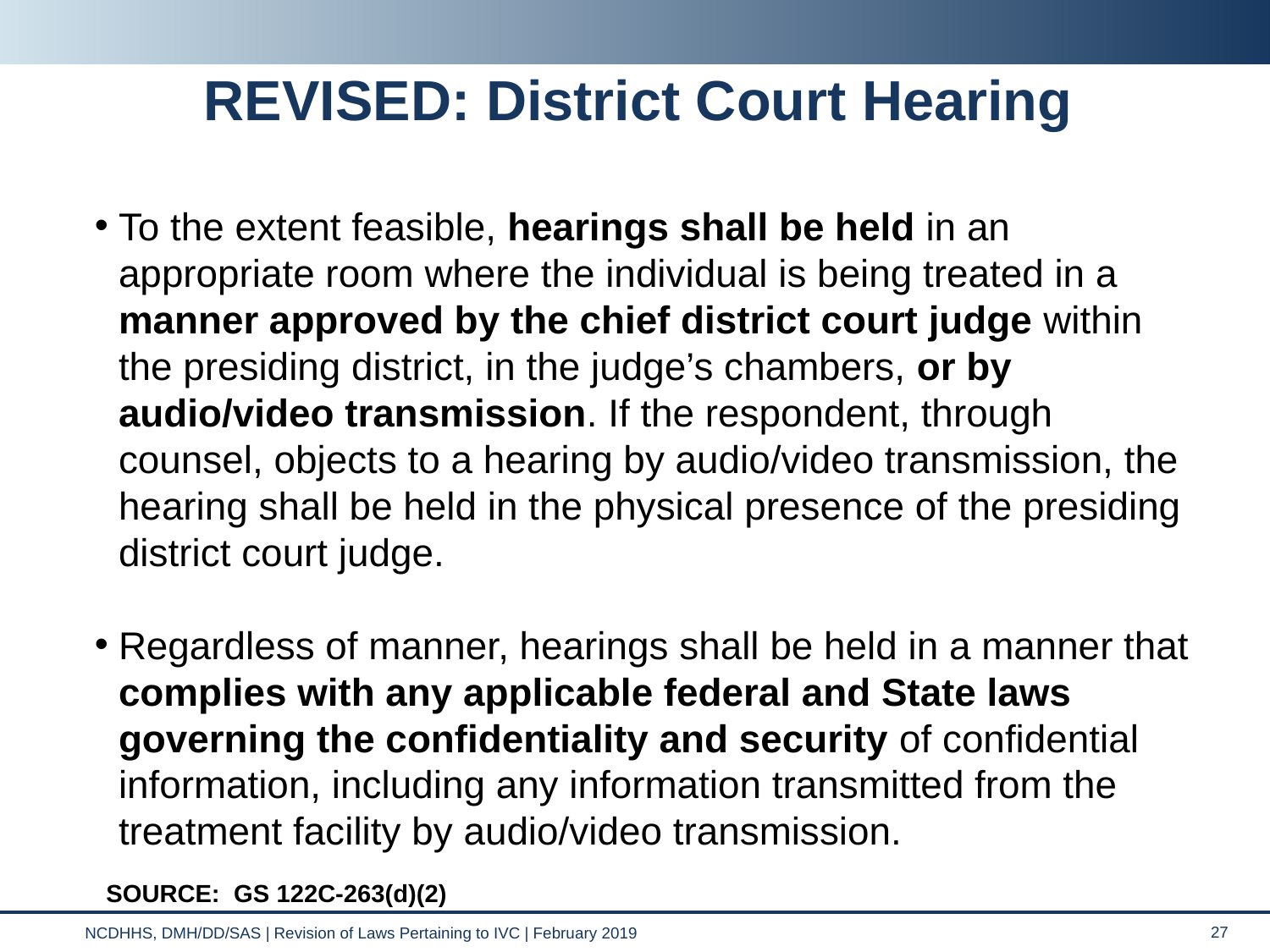

# REVISED: District Court Hearing
To the extent feasible, hearings shall be held in an appropriate room where the individual is being treated in a manner approved by the chief district court judge within the presiding district, in the judge’s chambers, or by audio/video transmission. If the respondent, through counsel, objects to a hearing by audio/video transmission, the hearing shall be held in the physical presence of the presiding district court judge.

Regardless of manner, hearings shall be held in a manner that complies with any applicable federal and State laws governing the confidentiality and security of confidential information, including any information transmitted from the treatment facility by audio/video transmission.
SOURCE:  GS 122C-263(d)(2)